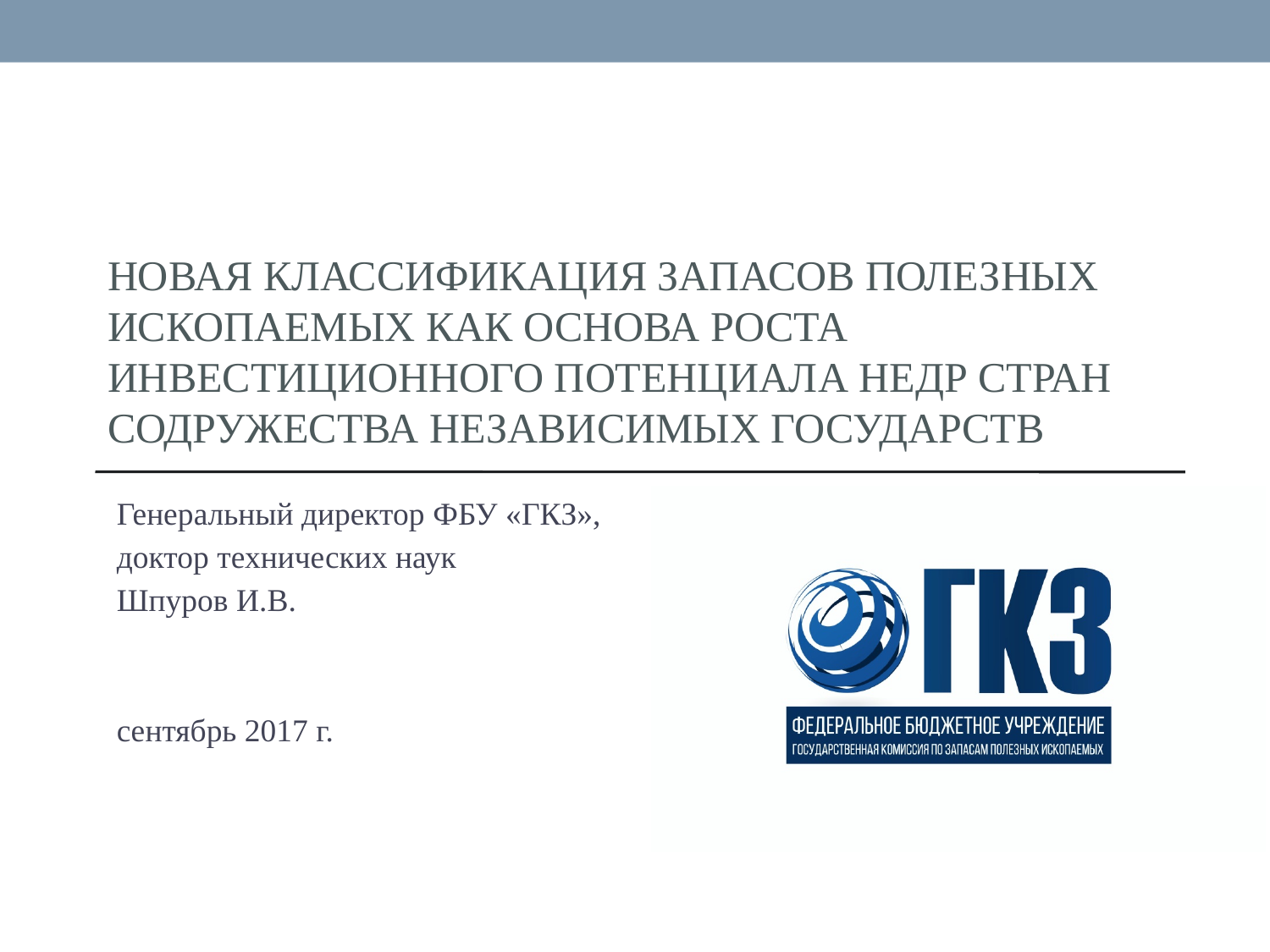

# Новая классификация запасов полезных ископаемых как основа роста инвестиционного потенциала недр стран Содружества Независимых Государств
Генеральный директор ФБУ «ГКЗ»,
доктор технических наук
Шпуров И.В.

сентябрь 2017 г.